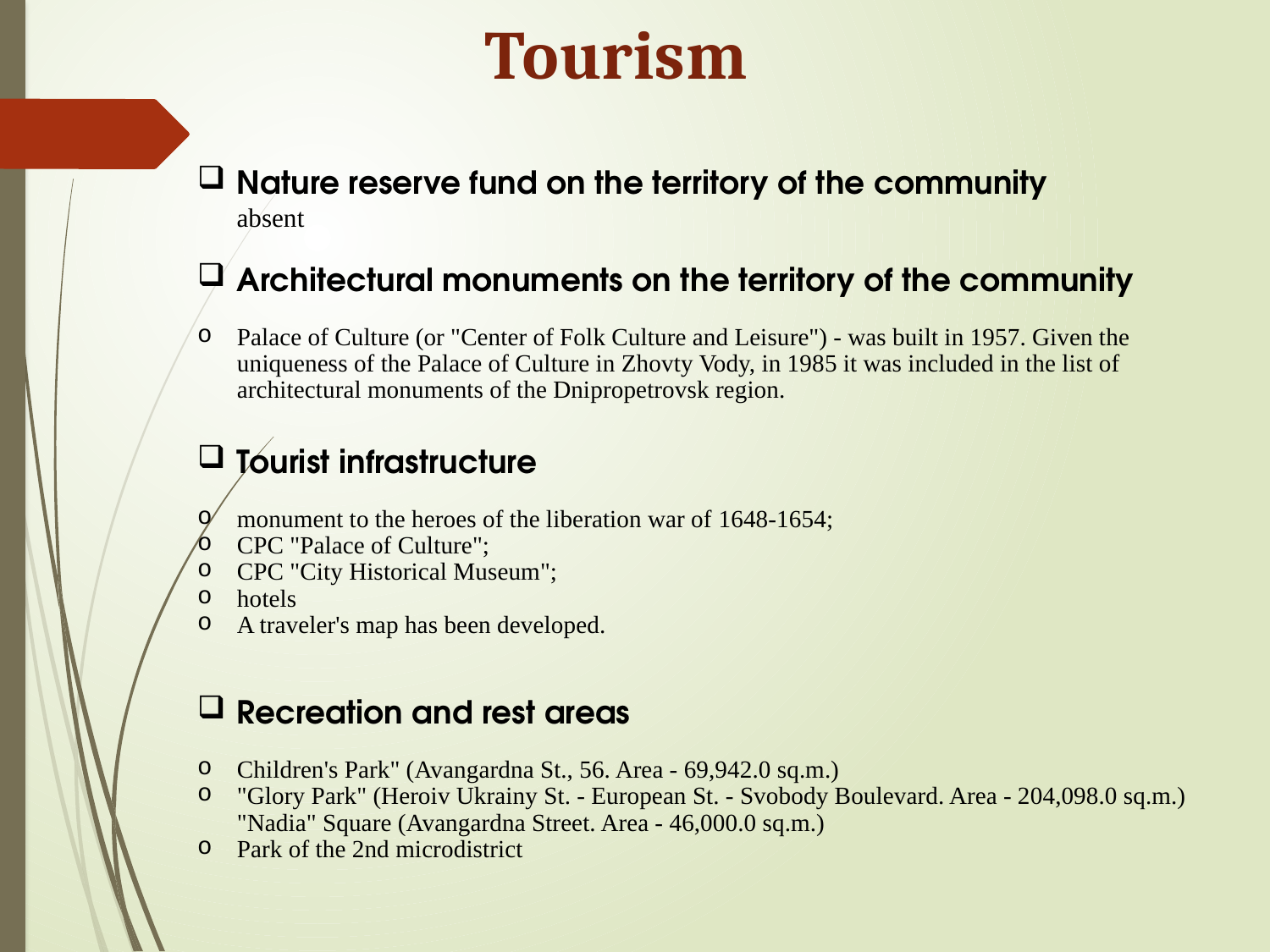

Tourism
Nature reserve fund on the territory of the community
      absent

Architectural monuments on the territory of the community

Palace of Culture (or "Center of Folk Culture and Leisure") - was built in 1957. Given the uniqueness of the Palace of Culture in Zhovty Vody, in 1985 it was included in the list of architectural monuments of the Dnipropetrovsk region.

Tourist infrastructure

monument to the heroes of the liberation war of 1648-1654;
CPC "Palace of Culture";
CPC "City Historical Museum";
hotels
A traveler's map has been developed.

Recreation and rest areas

Children's Park" (Avangardna St., 56. Area - 69,942.0 sq.m.)
"Glory Park" (Heroiv Ukrainy St. - European St. - Svobody Boulevard. Area - 204,098.0 sq.m.) "Nadia" Square (Avangardna Street. Area - 46,000.0 sq.m.)
Park of the 2nd microdistrict